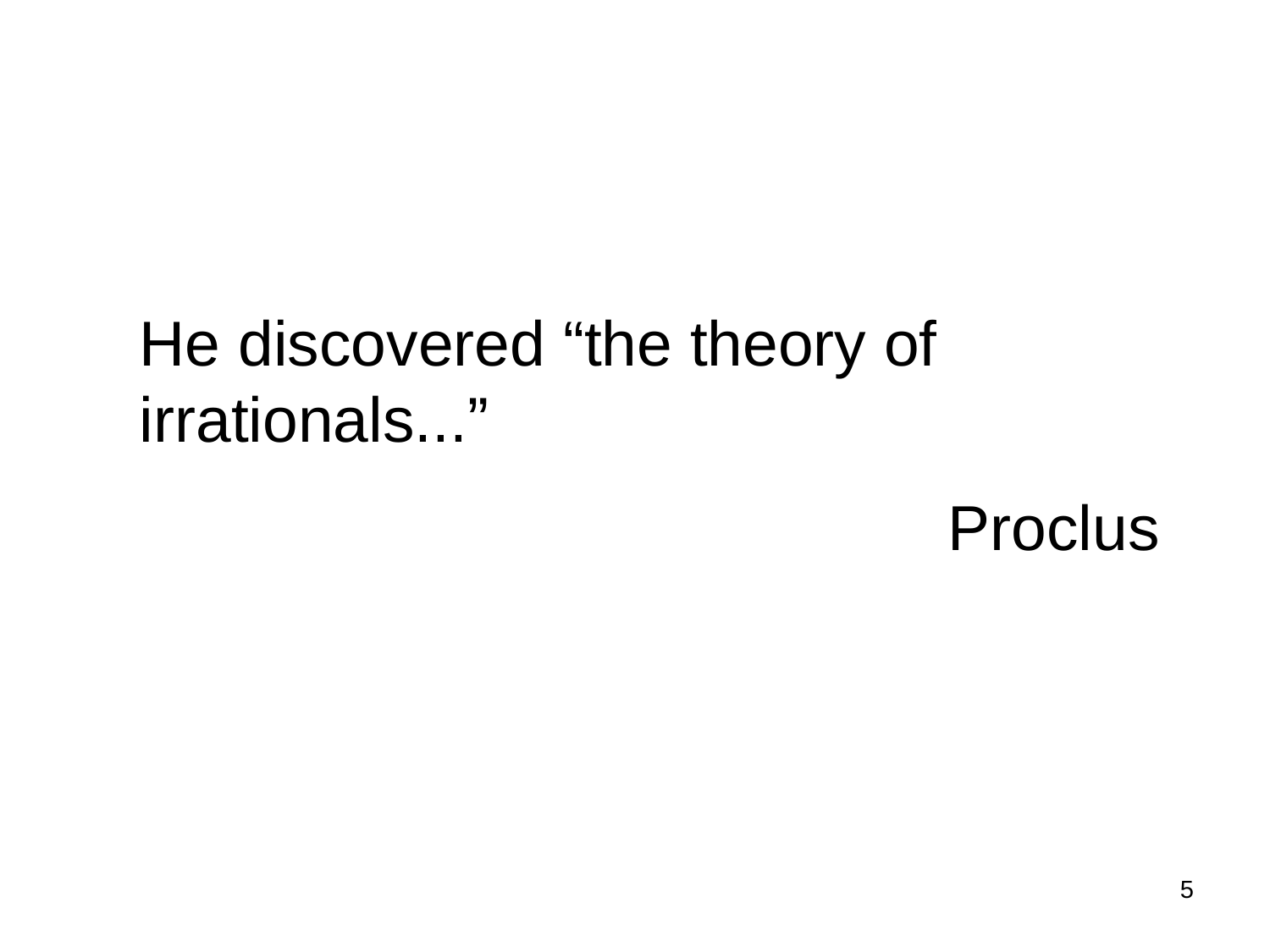

He discovered “the theory of irrationals...”
                                              Proclus
5